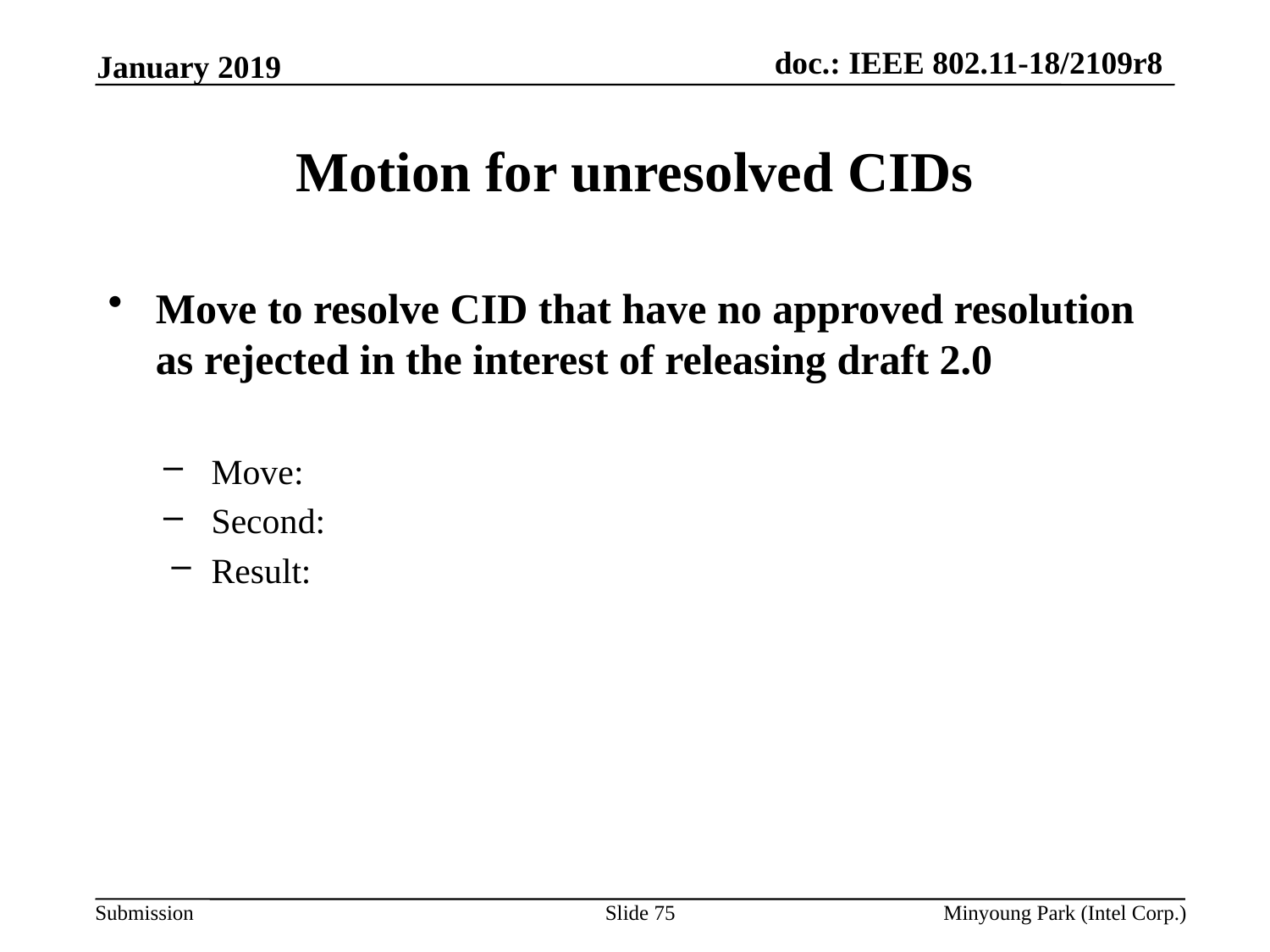

January 2019
# Motion for unresolved CIDs
Move to resolve CID that have no approved resolution as rejected in the interest of releasing draft 2.0

Move:
Second:
Result:

Slide 75
Minyoung Park (Intel Corp.)